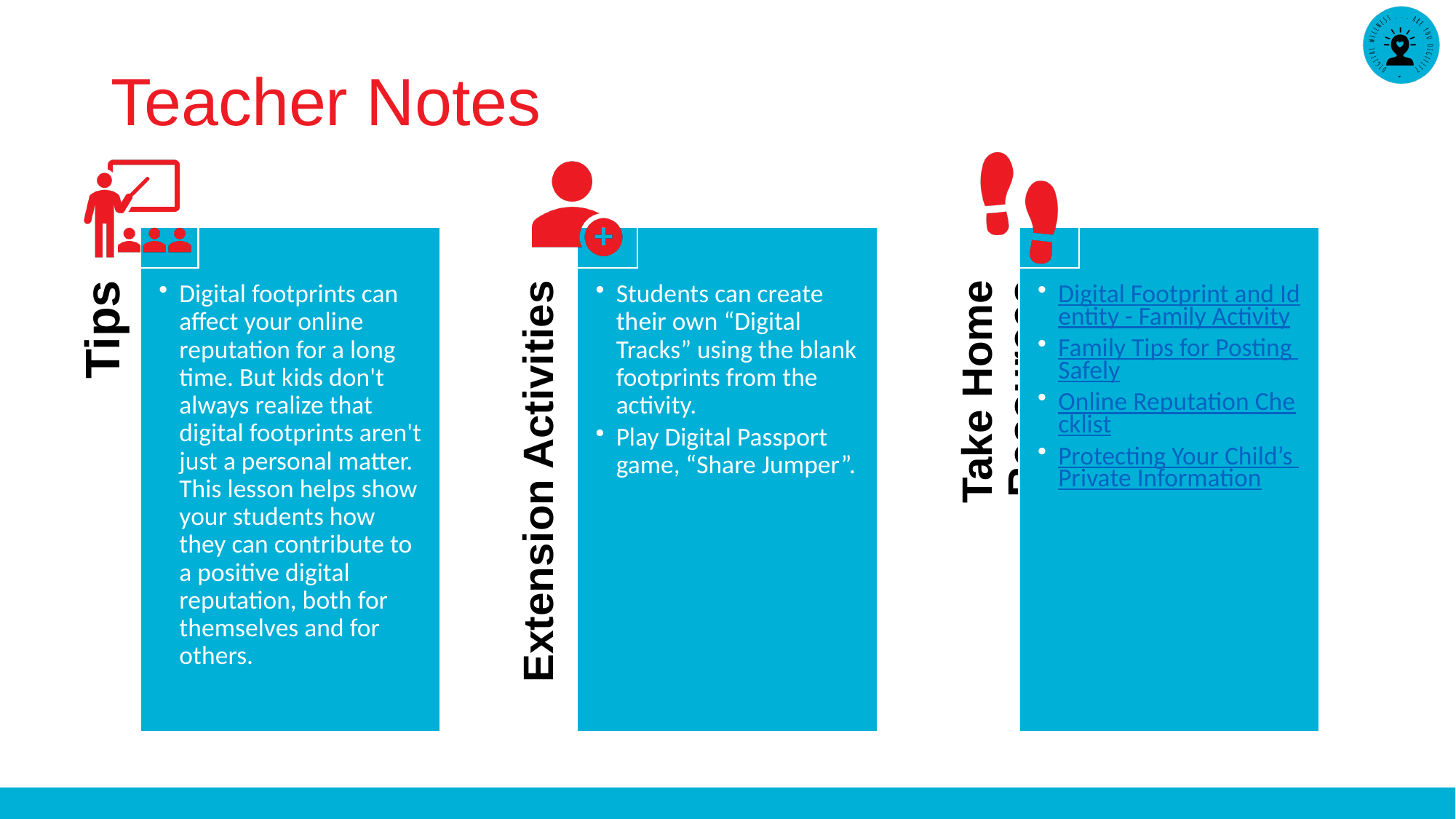

# Teacher Notes
Tips
Digital footprints can affect your online reputation for a long time. But kids don't always realize that digital footprints aren't just a personal matter. This lesson helps show your students how they can contribute to a positive digital reputation, both for themselves and for others.
Extension Activities
Students can create their own “Digital Tracks” using the blank footprints from the activity.
Play Digital Passport game, “Share Jumper”.
Take Home Resources
Digital Footprint and Identity - Family Activity
Family Tips for Posting Safely
Online Reputation Checklist
Protecting Your Child’s Private Information